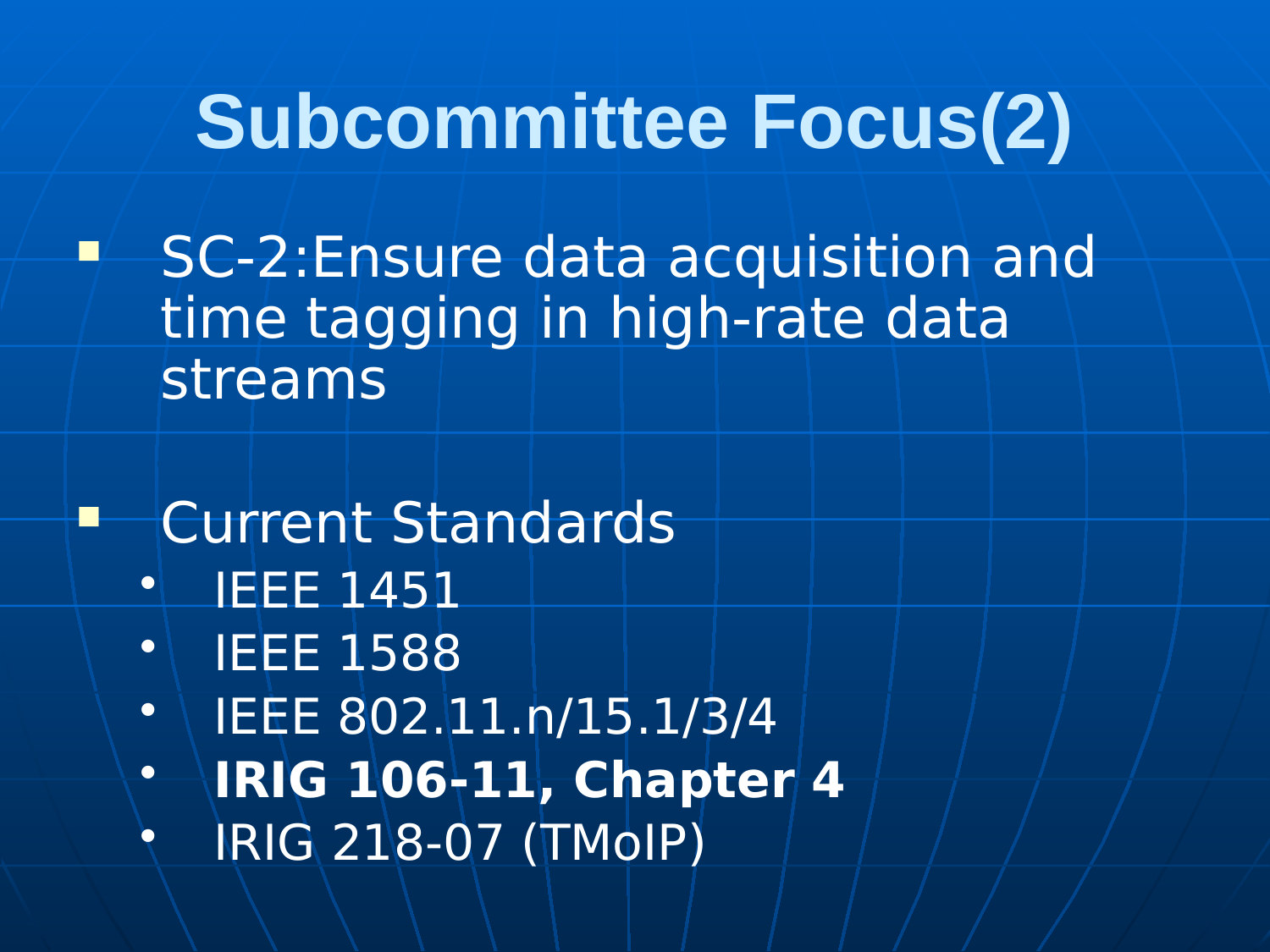

# Subcommittee Focus(2)
SC-2:Ensure data acquisition and time tagging in high-rate data streams

Current Standards
IEEE 1451
IEEE 1588
IEEE 802.11.n/15.1/3/4
IRIG 106-11, Chapter 4
IRIG 218-07 (TMoIP)